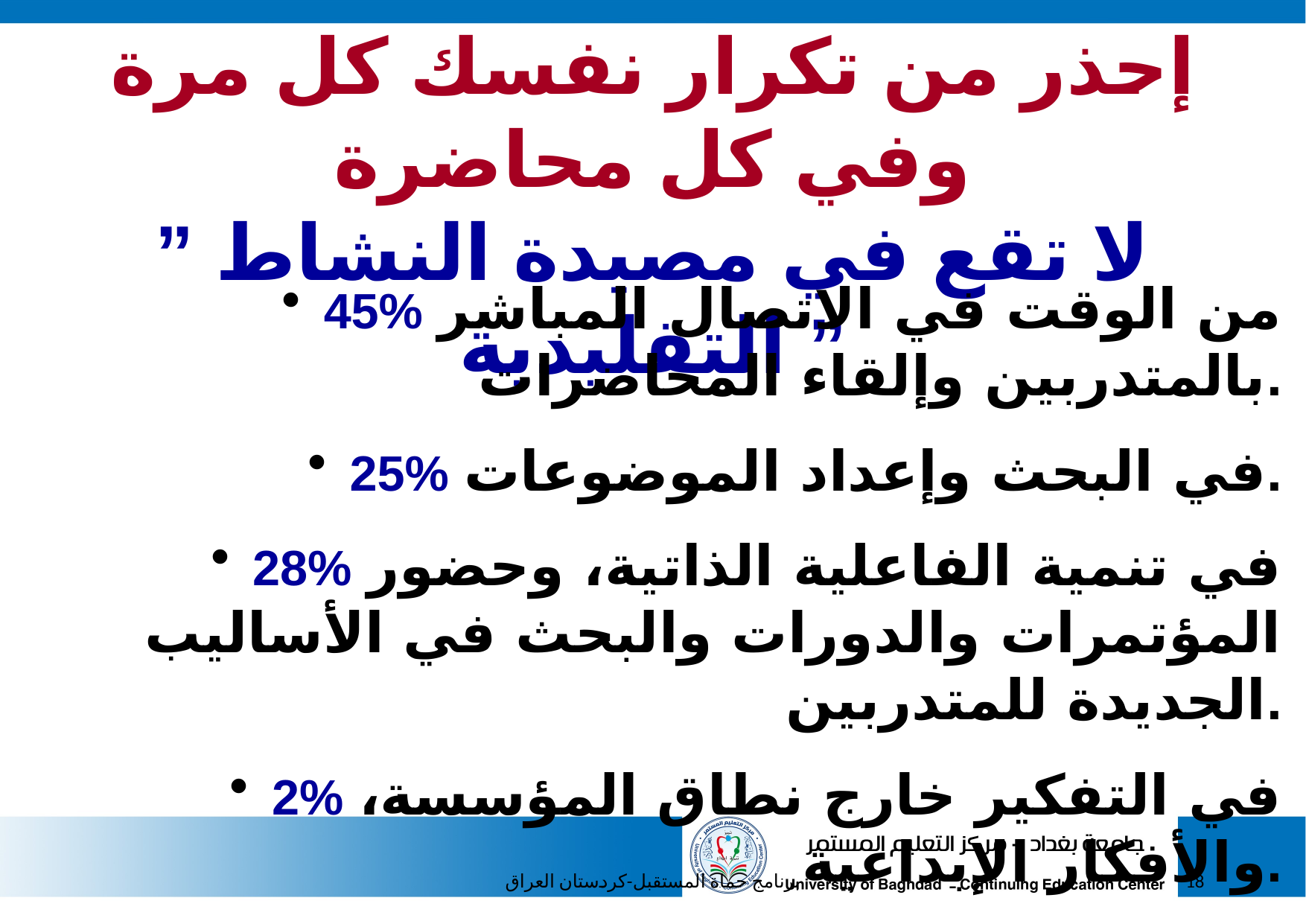

إحذر من تكرار نفسك كل مرة وفي كل محاضرة
” لا تقع في مصيدة النشاط التقليدية ”
 45% من الوقت في الاتصال المباشر بالمتدربين وإلقاء المحاضرات.
 25% في البحث وإعداد الموضوعات.
 28% في تنمية الفاعلية الذاتية، وحضور المؤتمرات والدورات والبحث في الأساليب الجديدة للمتدربين.
 2% في التفكير خارج نطاق المؤسسة، والأفكار الإبداعية.
برنامج حماة المستقبل-كردستان العراق
18